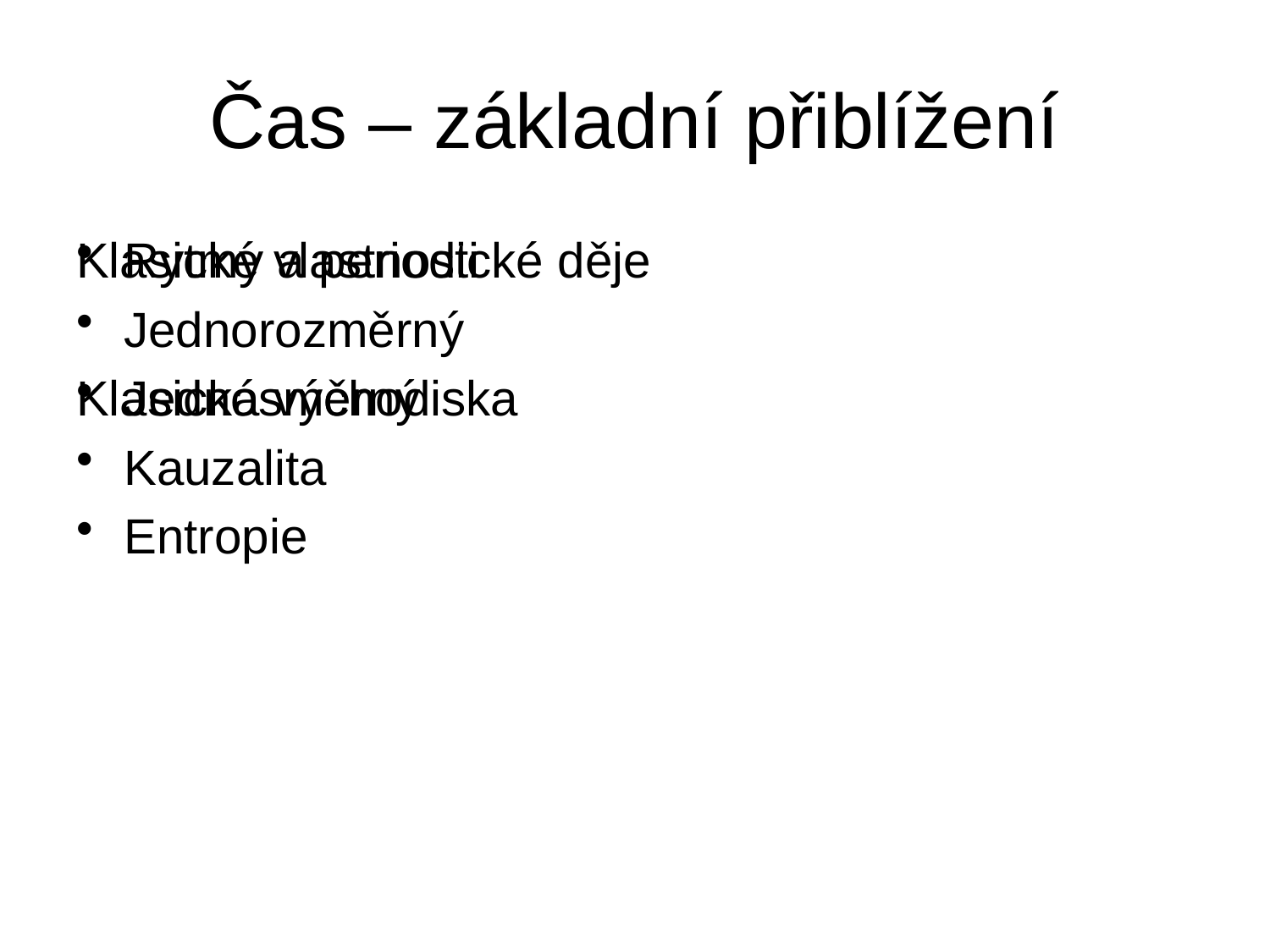

# Čas – základní přiblížení
Rytmy a periodické děje

Klasická východiska
Kauzalita
Entropie

Klasické vlastnosti
Jednorozměrný
Jednosměrný